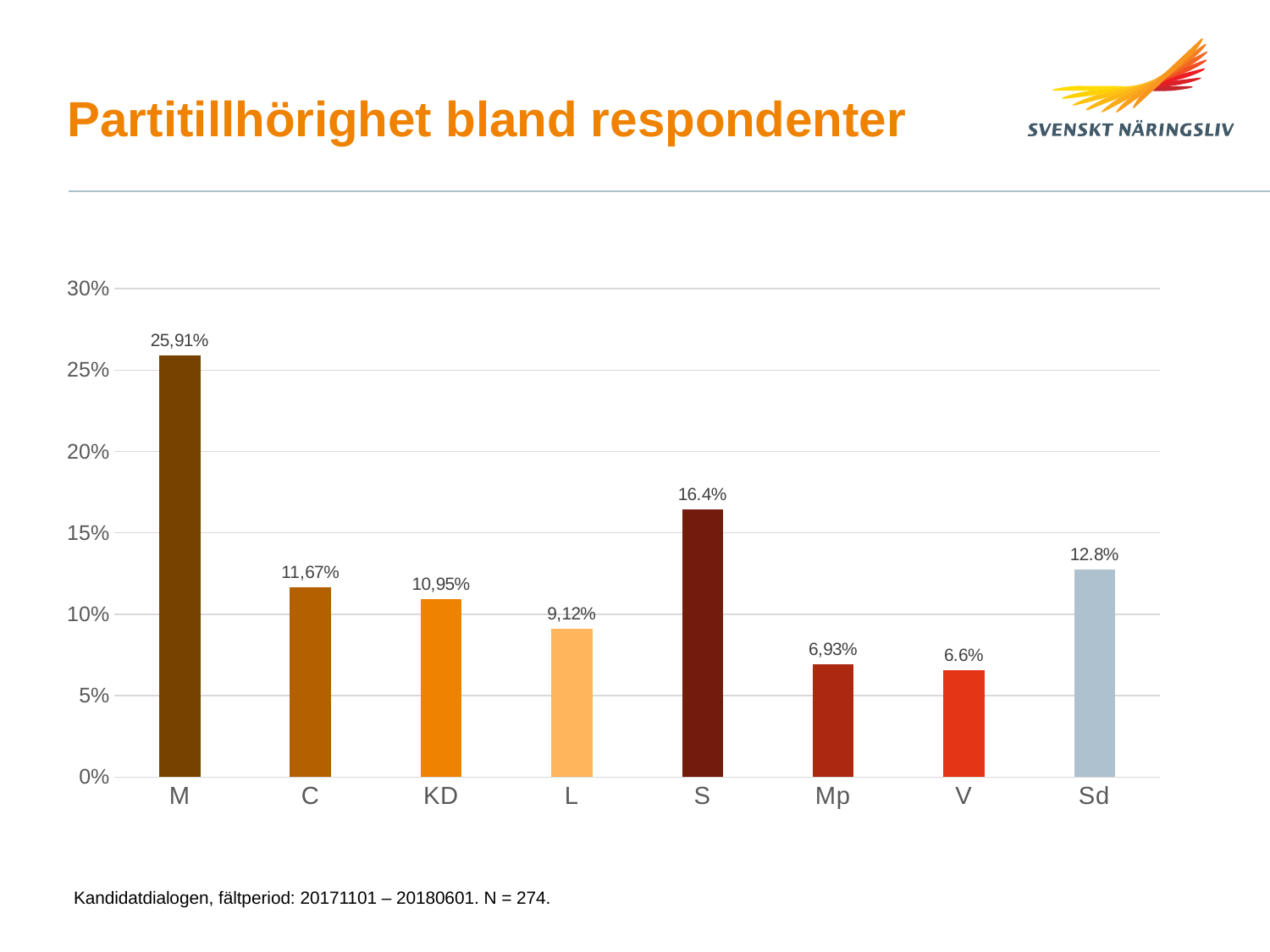

# Partitillhörighet bland respondenter

### Chart

| Category | Serie 1 |
|---|---|
| M | 0.2591 |
| C | 0.1167 |
| KD | 0.1095 |
| L | 0.0912 |
| S | 0.1642 |
| Mp | 0.0693 |
| V | 0.0656 |
| Sd | 0.1277 |
Kandidatdialogen, fältperiod: 20171101 – 20180601. N = 274.